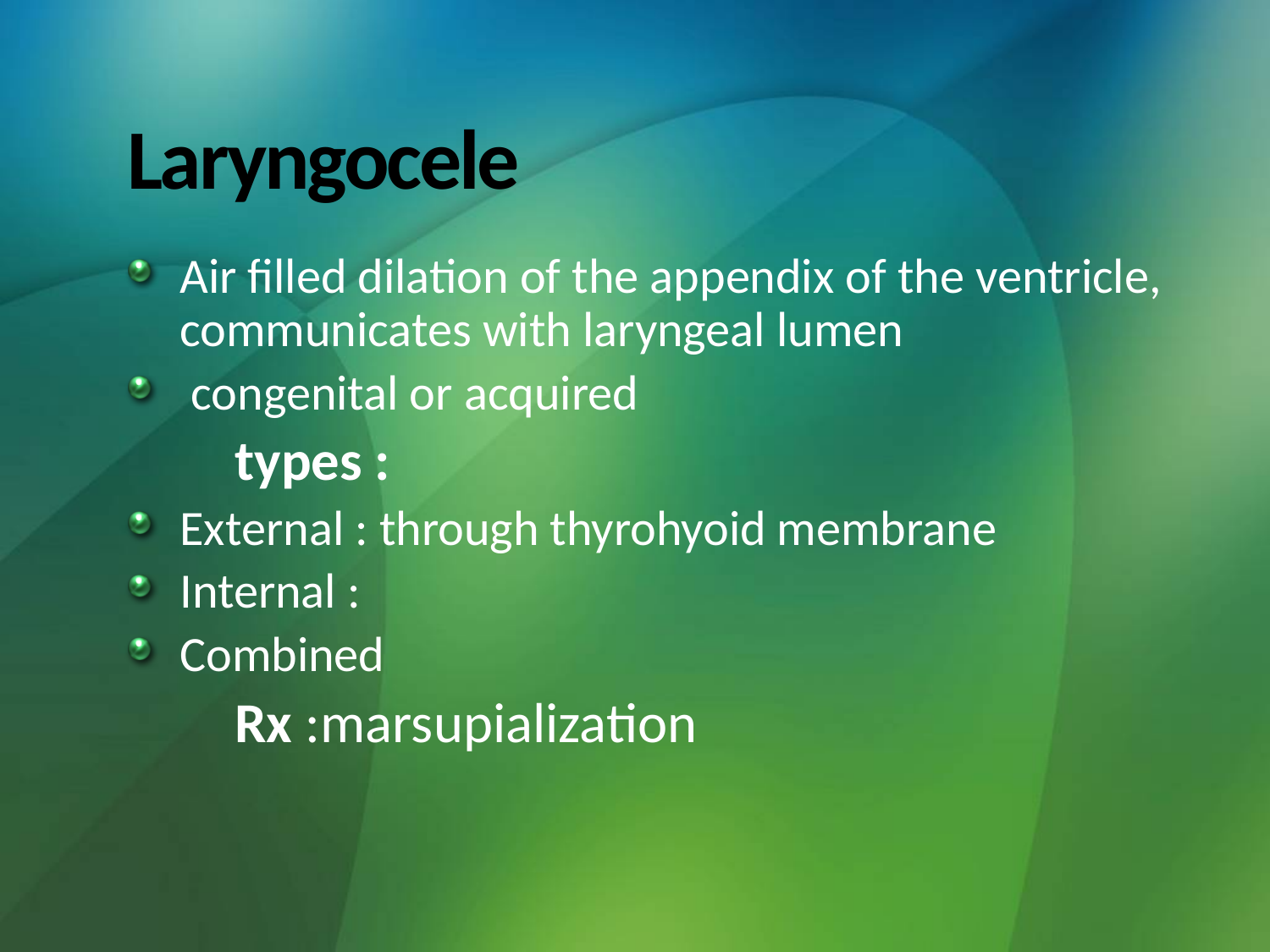

# Laryngocele
Air filled dilation of the appendix of the ventricle, communicates with laryngeal lumen
 congenital or acquired
		types :
External : through thyrohyoid membrane
Internal :
Combined
		Rx :marsupialization